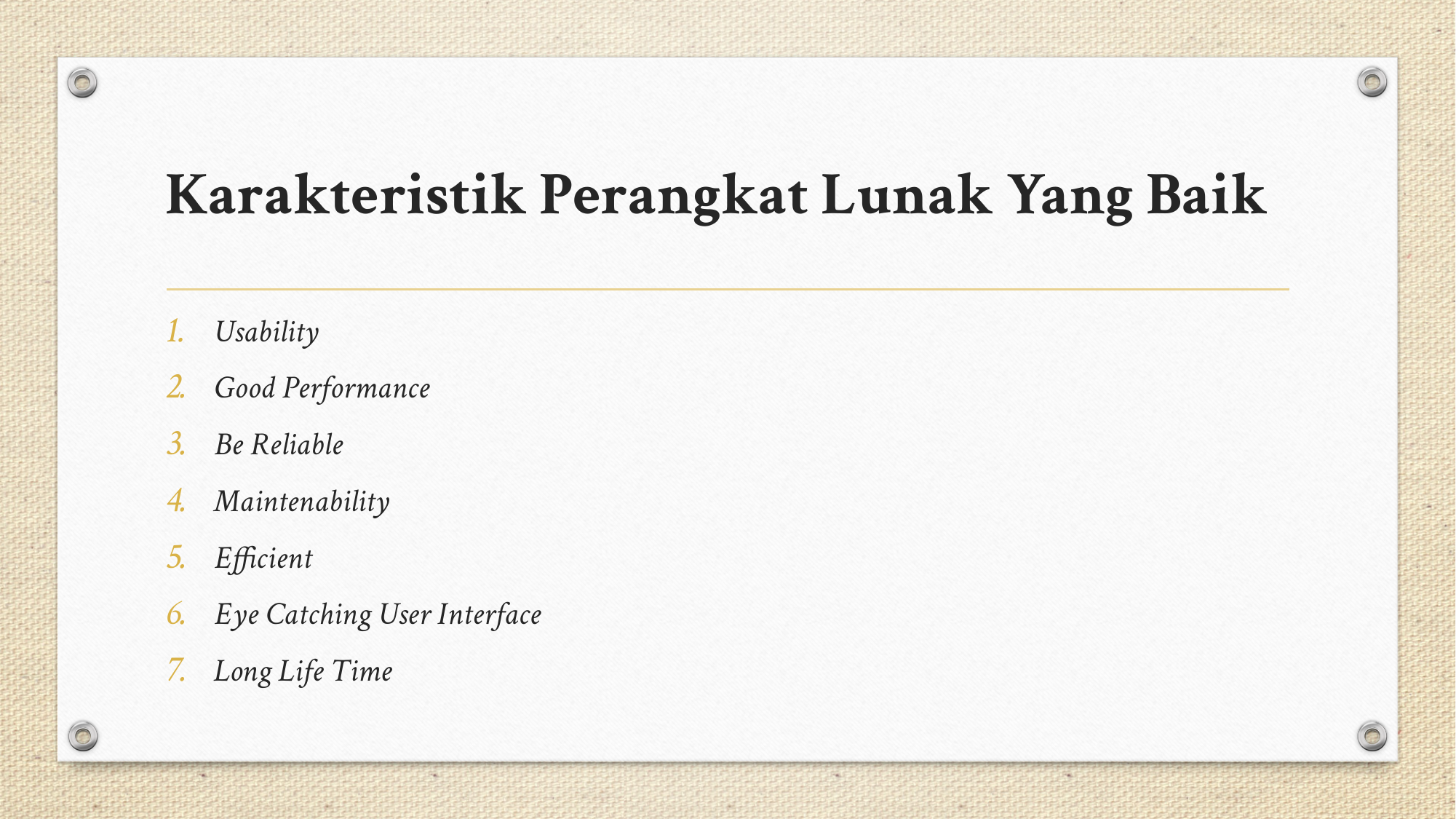

# Karakteristik Perangkat Lunak Yang Baik
Usability
Good Performance
Be Reliable
Maintenability
Efficient
Eye Catching User Interface
Long Life Time